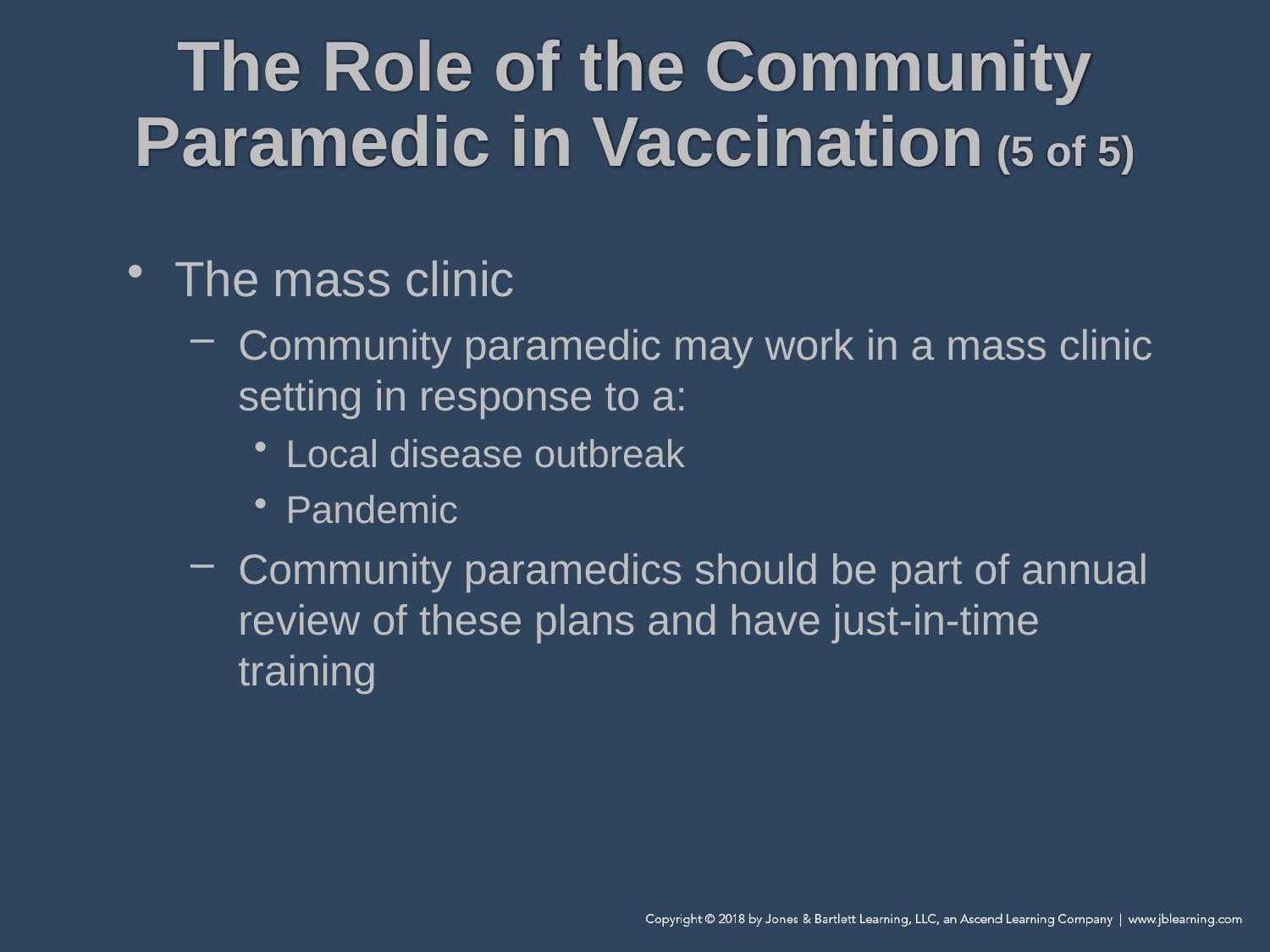

# The Role of the Community Paramedic in Vaccination (5 of 5)
The mass clinic
Community paramedic may work in a mass clinic setting in response to a:
Local disease outbreak
Pandemic
Community paramedics should be part of annual review of these plans and have just-in-time training